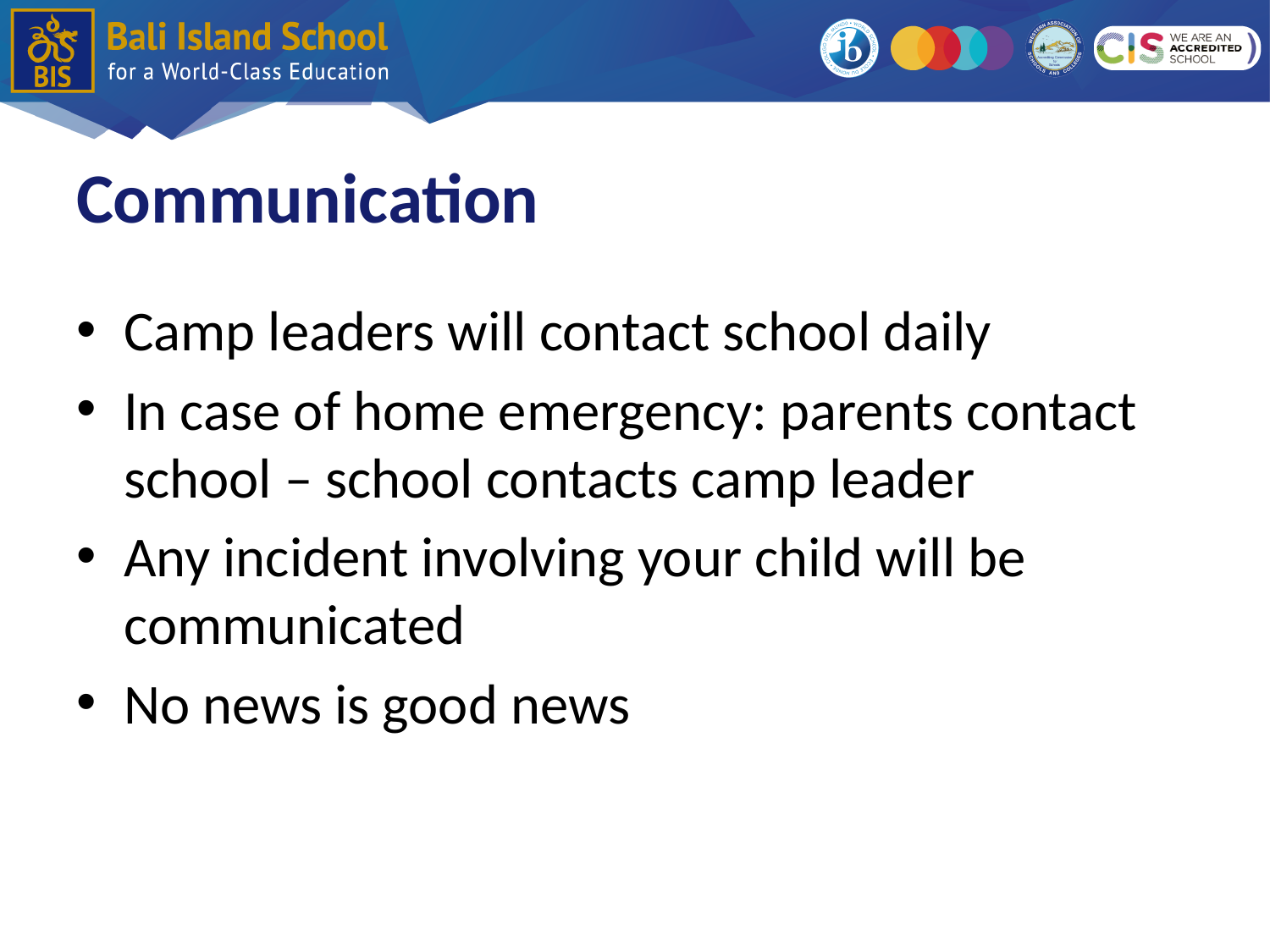

# Communication
Camp leaders will contact school daily
In case of home emergency: parents contact school – school contacts camp leader
Any incident involving your child will be communicated
No news is good news